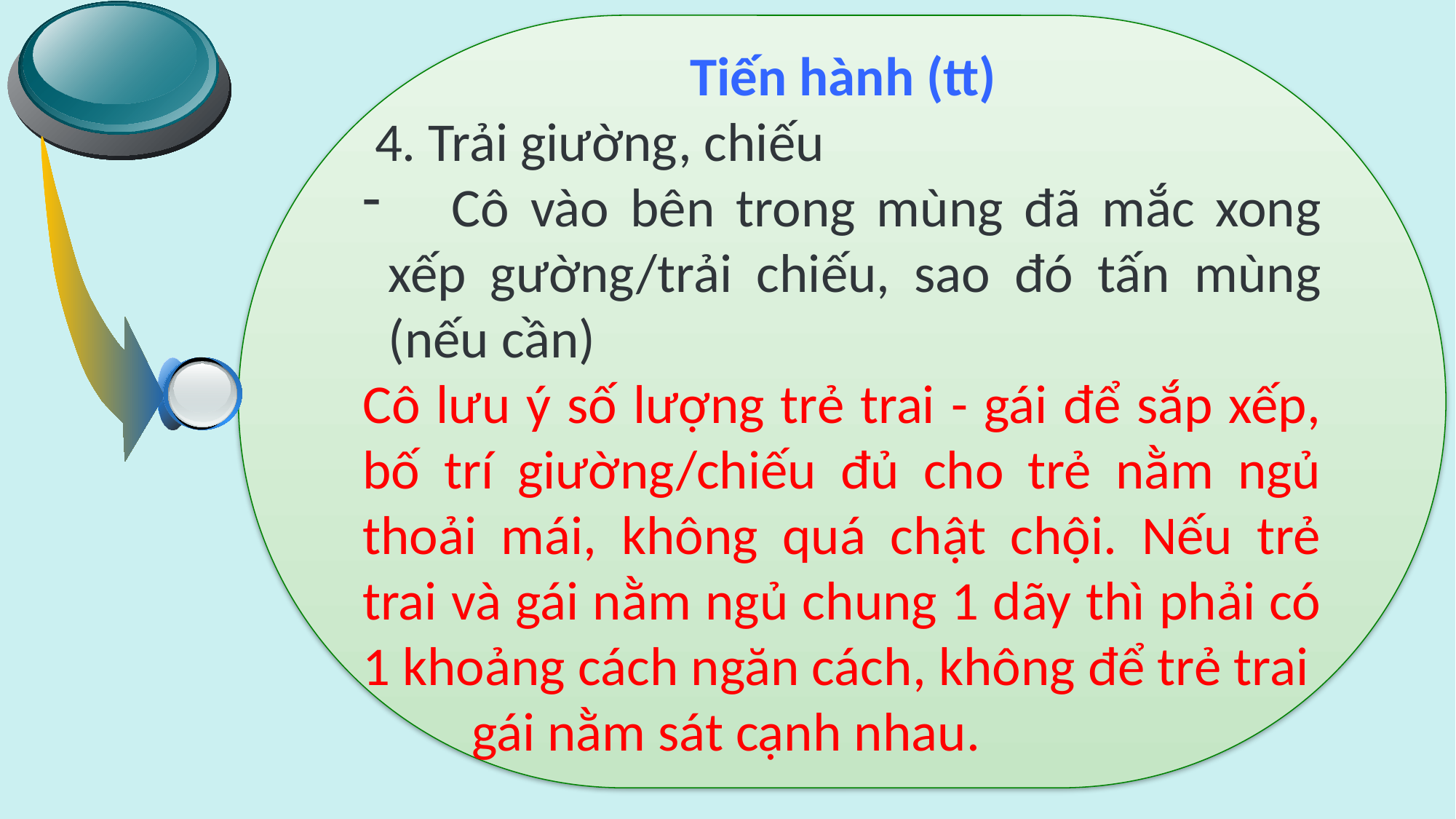

Tiến hành (tt)
 4. Trải giường, chiếu
   Cô vào bên trong mùng đã mắc xong xếp gường/trải chiếu, sao đó tấn mùng (nếu cần)
Cô lưu ý số lượng trẻ trai - gái để sắp xếp, bố trí giường/chiếu đủ cho trẻ nằm ngủ thoải mái, không quá chật chội. Nếu trẻ trai và gái nằm ngủ chung 1 dãy thì phải có 1 khoảng cách ngăn cách, không để trẻ trai        	gái nằm sát cạnh nhau.